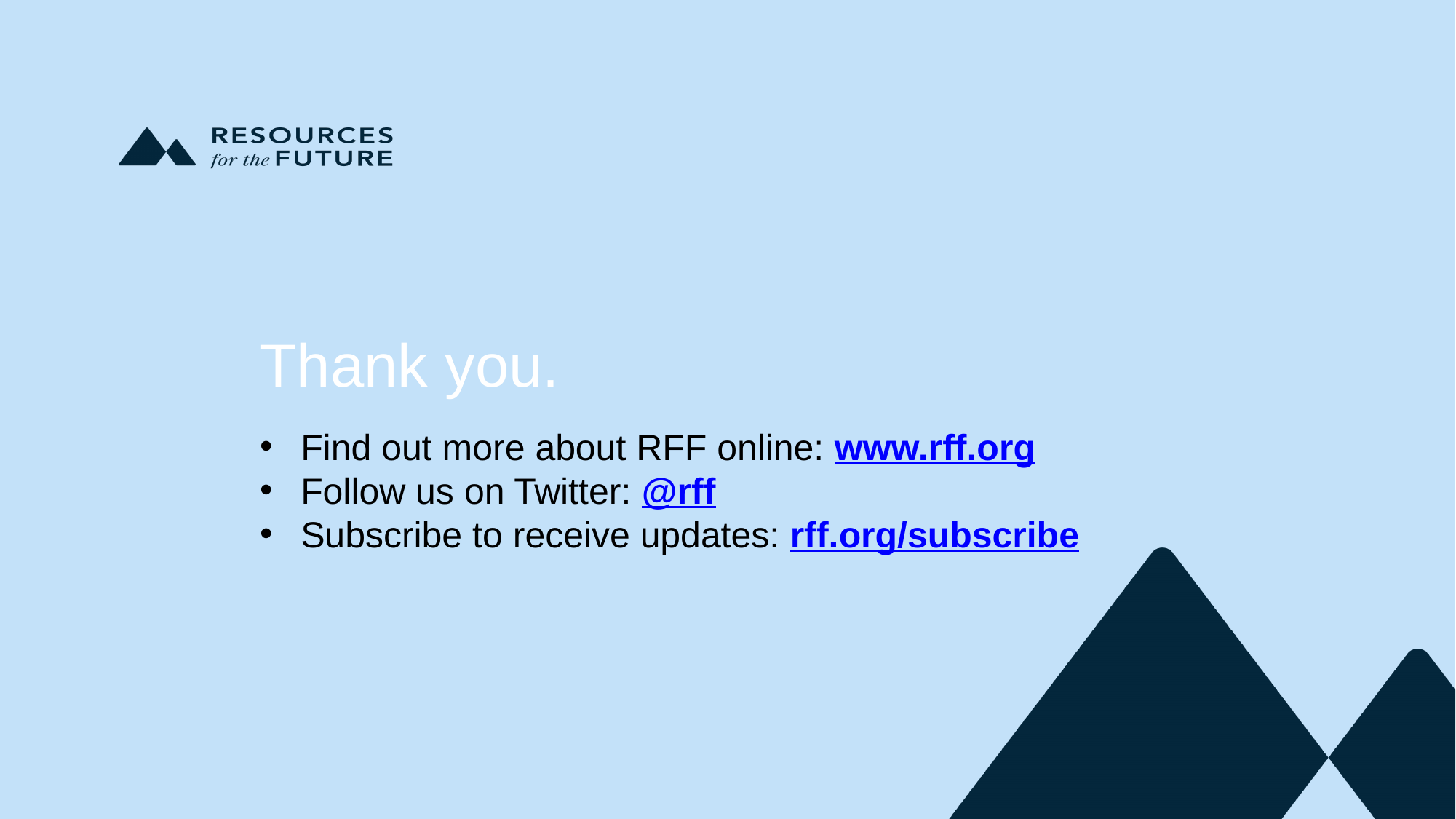

# Thank you.
Find out more about RFF online: www.rff.org
Follow us on Twitter: @rff
Subscribe to receive updates: rff.org/subscribe